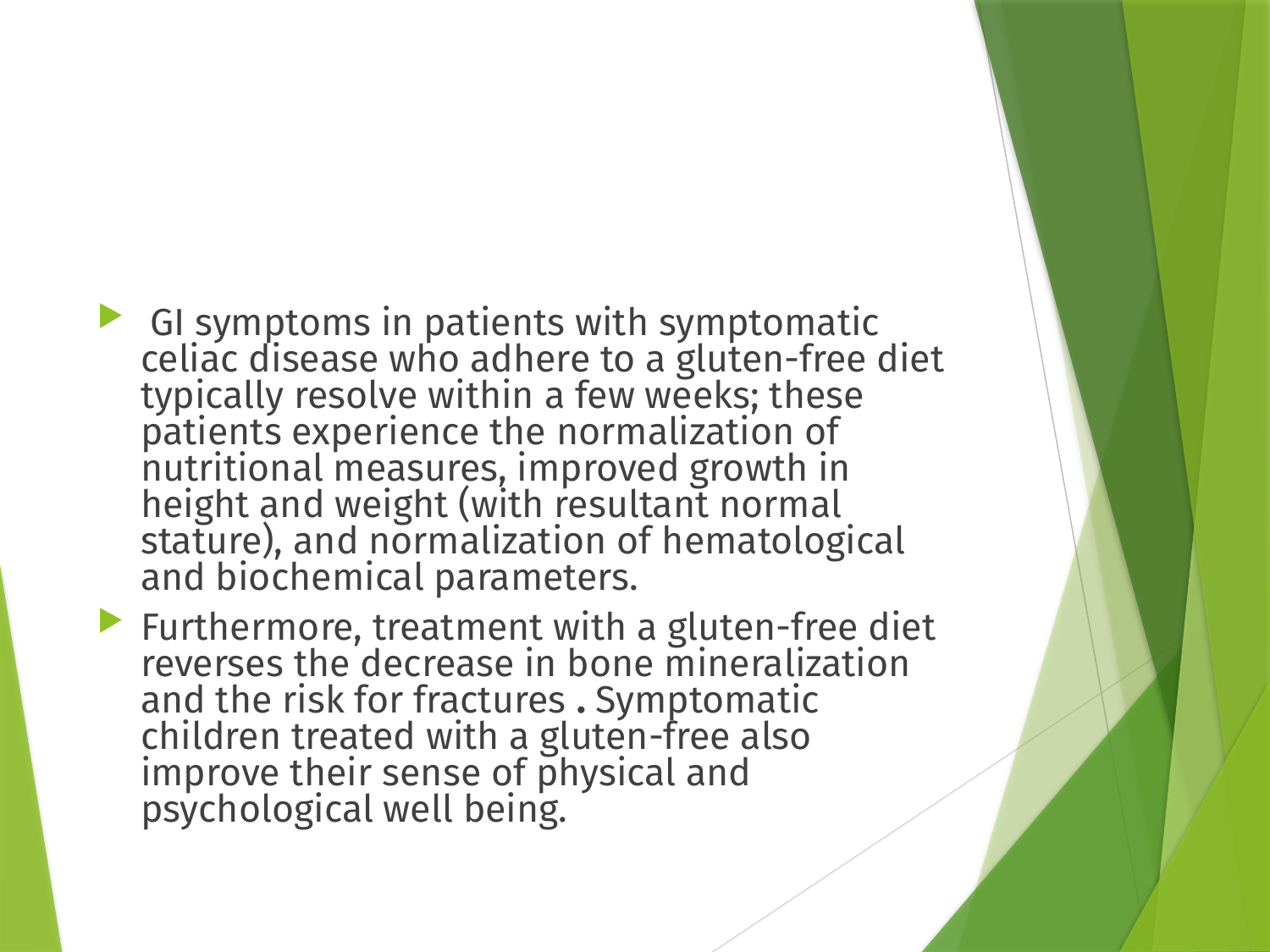

#
 GI symptoms in patients with symptomatic celiac disease who adhere to a gluten-free diet typically resolve within a few weeks; these patients experience the normalization of nutritional measures, improved growth in height and weight (with resultant normal stature), and normalization of hematological and biochemical parameters.
Furthermore, treatment with a gluten-free diet reverses the decrease in bone mineralization and the risk for fractures . Symptomatic children treated with a gluten-free also improve their sense of physical and psychological well being.